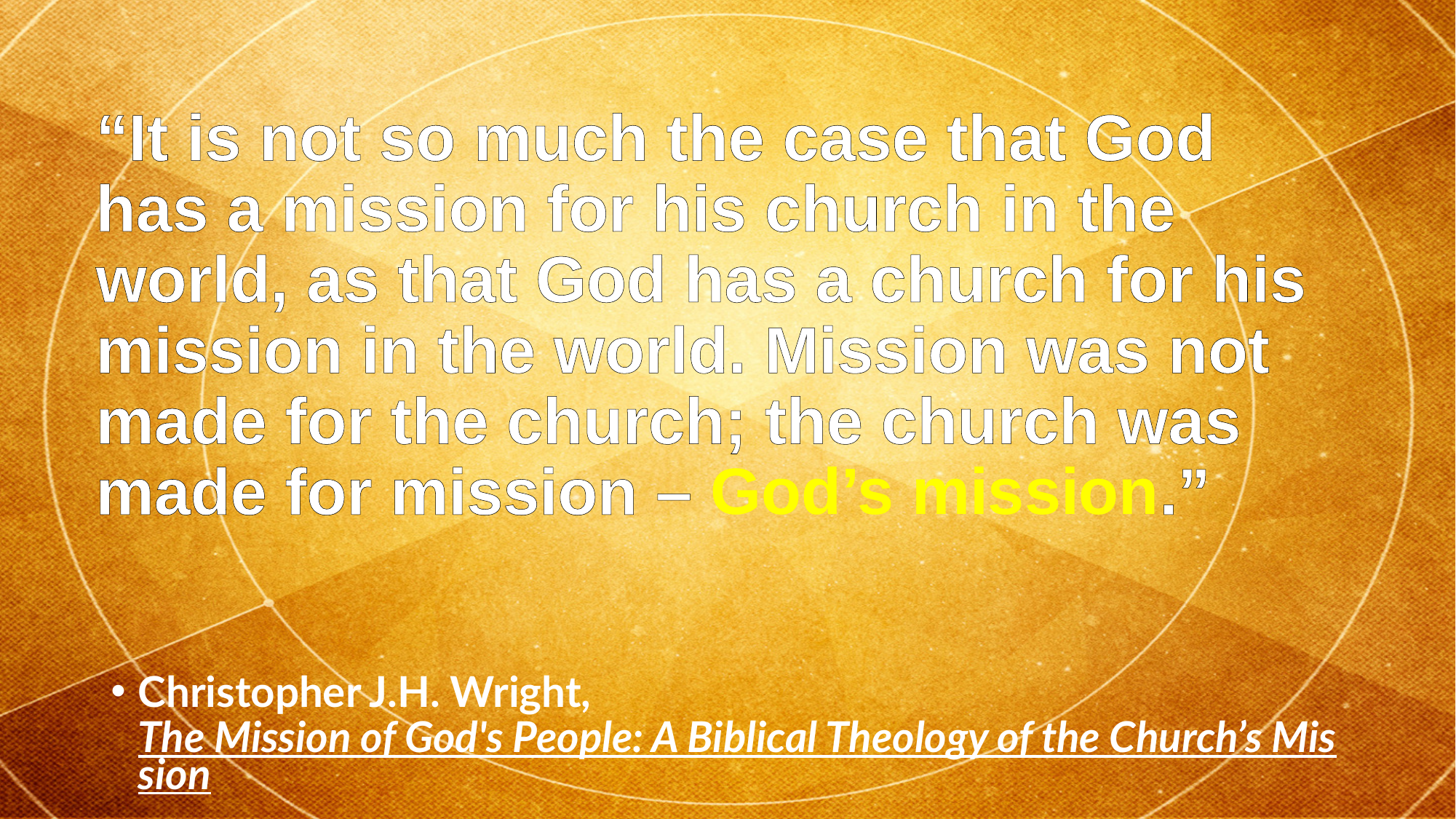

# “It is not so much the case that God has a mission for his church in the world, as that God has a church for his mission in the world. Mission was not made for the church; the church was made for mission – God’s mission.”
Christopher J.H. Wright, The Mission of God's People: A Biblical Theology of the Church’s Mission